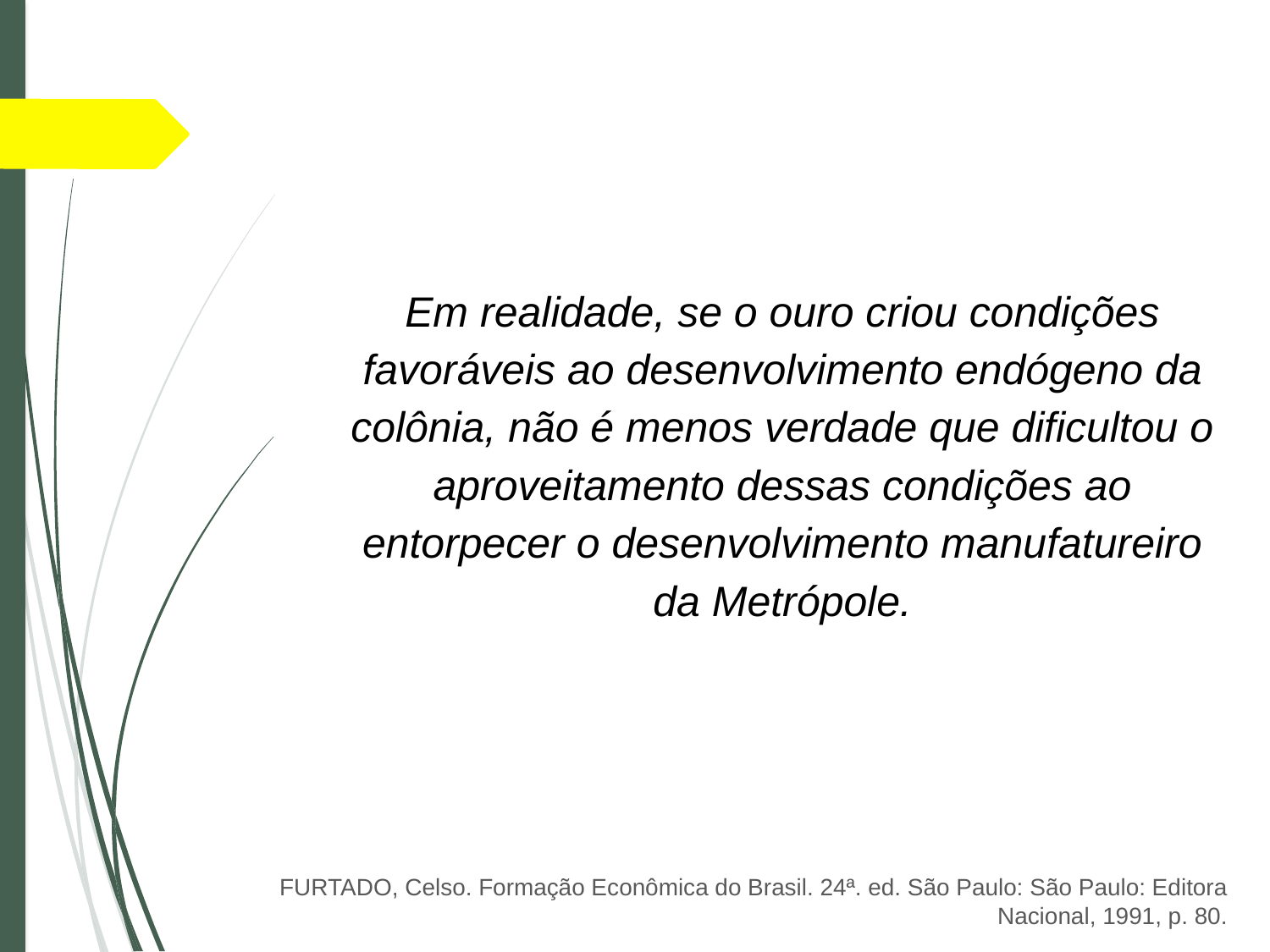

Em realidade, se o ouro criou condições favoráveis ao desenvolvimento endógeno da colônia, não é menos verdade que dificultou o aproveitamento dessas condições ao entorpecer o desenvolvimento manufatureiro da Metrópole.
FURTADO, Celso. Formação Econômica do Brasil. 24ª. ed. São Paulo: São Paulo: Editora Nacional, 1991, p. 80.